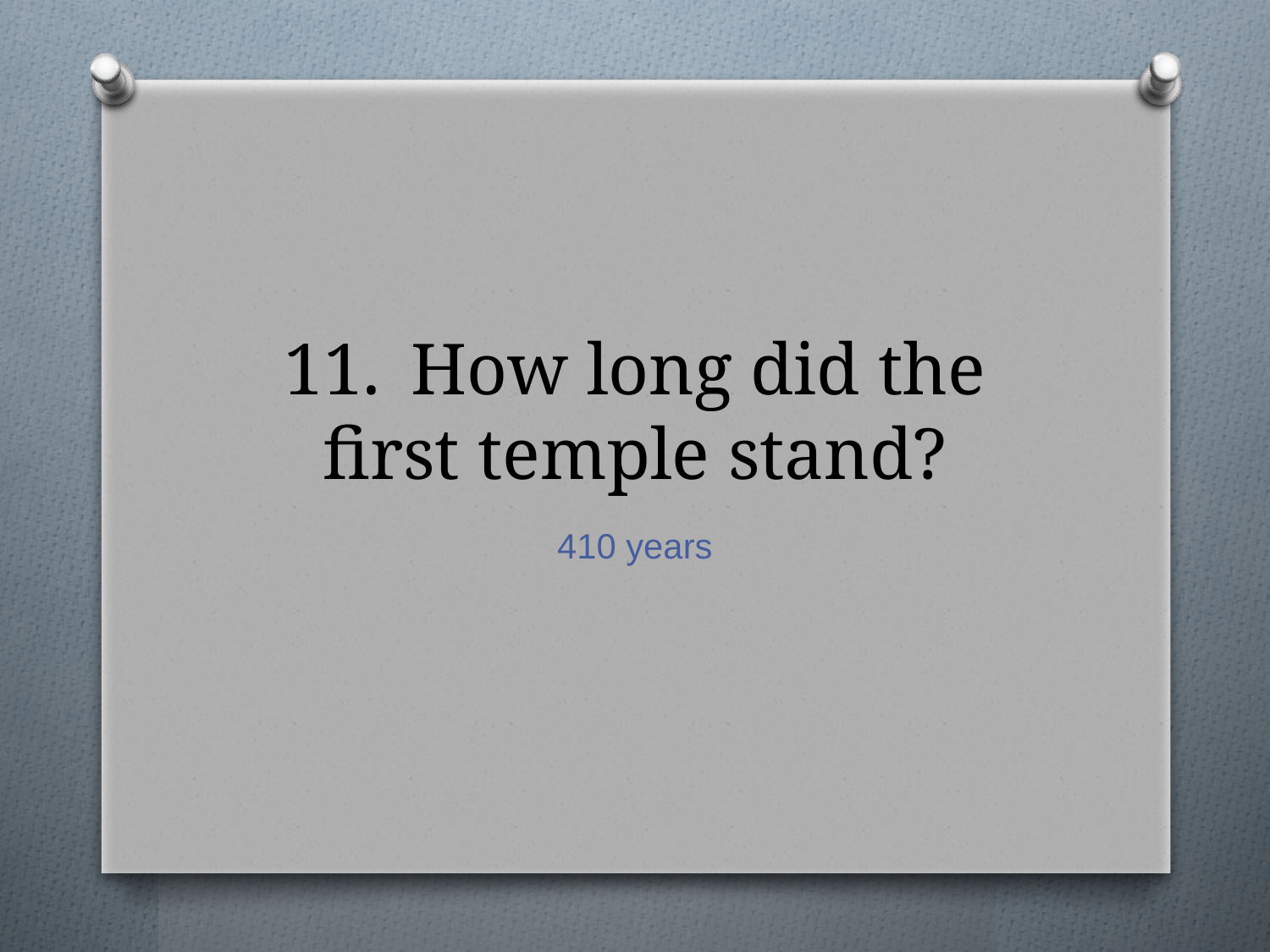

# 11.	How long did the first temple stand?
410 years